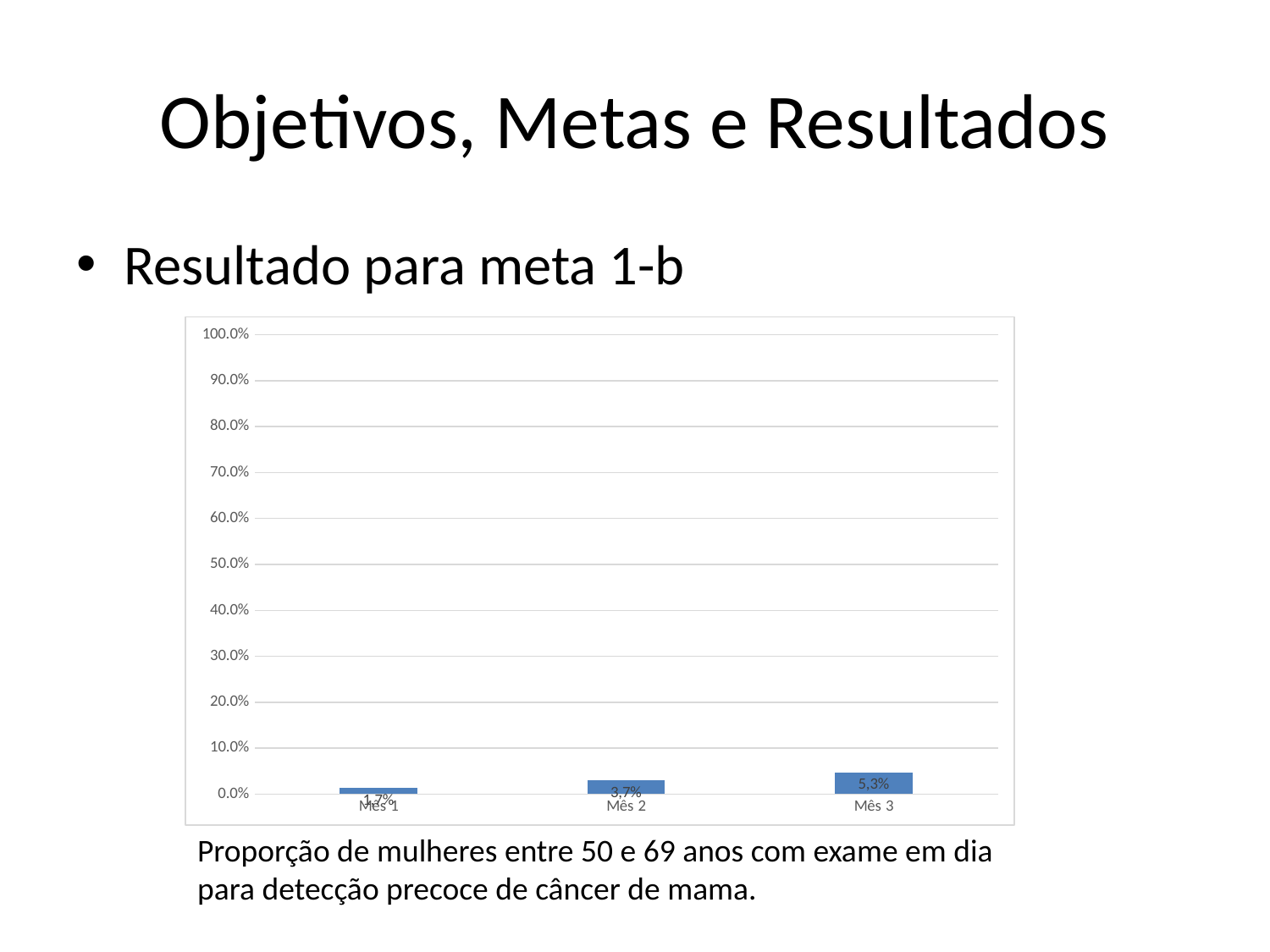

# Objetivos, Metas e Resultados
Resultado para meta 1-b

### Chart

| Category | Proporção de mulheres entre 50 e 69 anos com exame em dia para detecção precoce de câncer de mama |
|---|---|
| Mês 1 | 0.013333333333333341 |
| Mês 2 | 0.030000000000000002 |
| Mês 3 | 0.04666666666666668 |
Proporção de mulheres entre 50 e 69 anos com exame em dia para detecção precoce de câncer de mama.